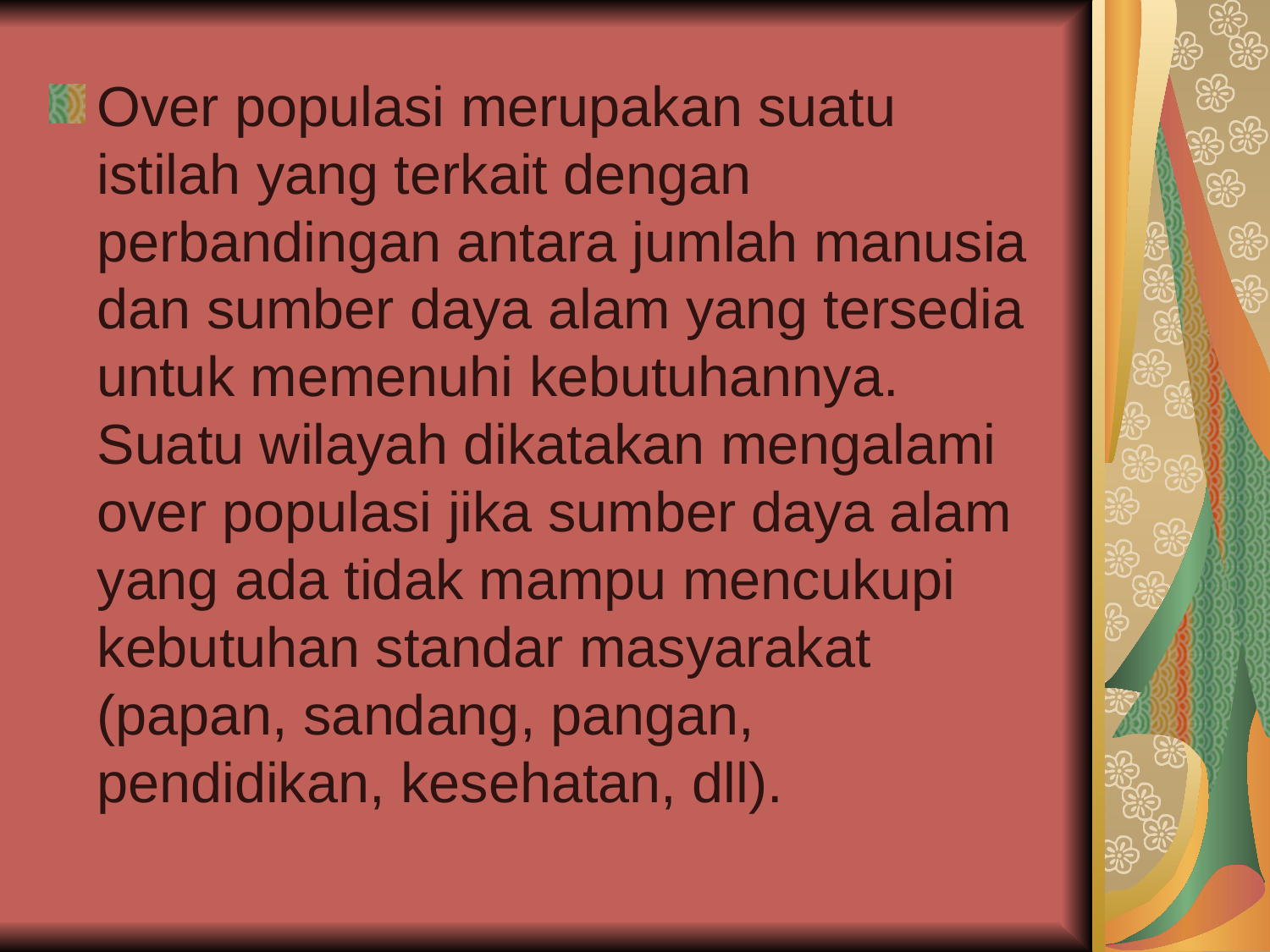

Over populasi merupakan suatu istilah yang terkait dengan perbandingan antara jumlah manusia dan sumber daya alam yang tersedia untuk memenuhi kebutuhannya. Suatu wilayah dikatakan mengalami over populasi jika sumber daya alam yang ada tidak mampu mencukupi kebutuhan standar masyarakat (papan, sandang, pangan, pendidikan, kesehatan, dll).